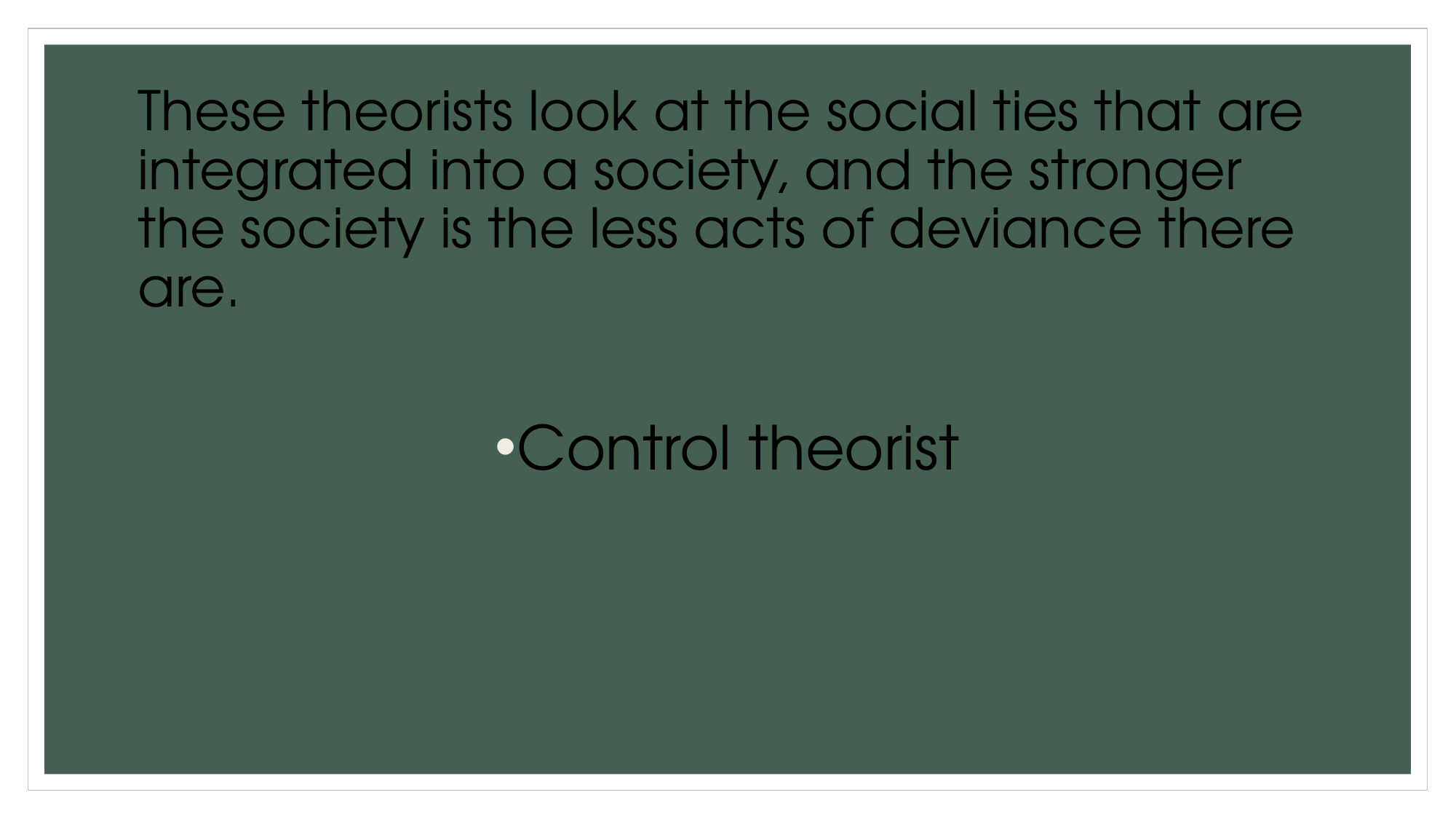

# These theorists look at the social ties that are integrated into a society, and the stronger the society is the less acts of deviance there are.
Control theorist